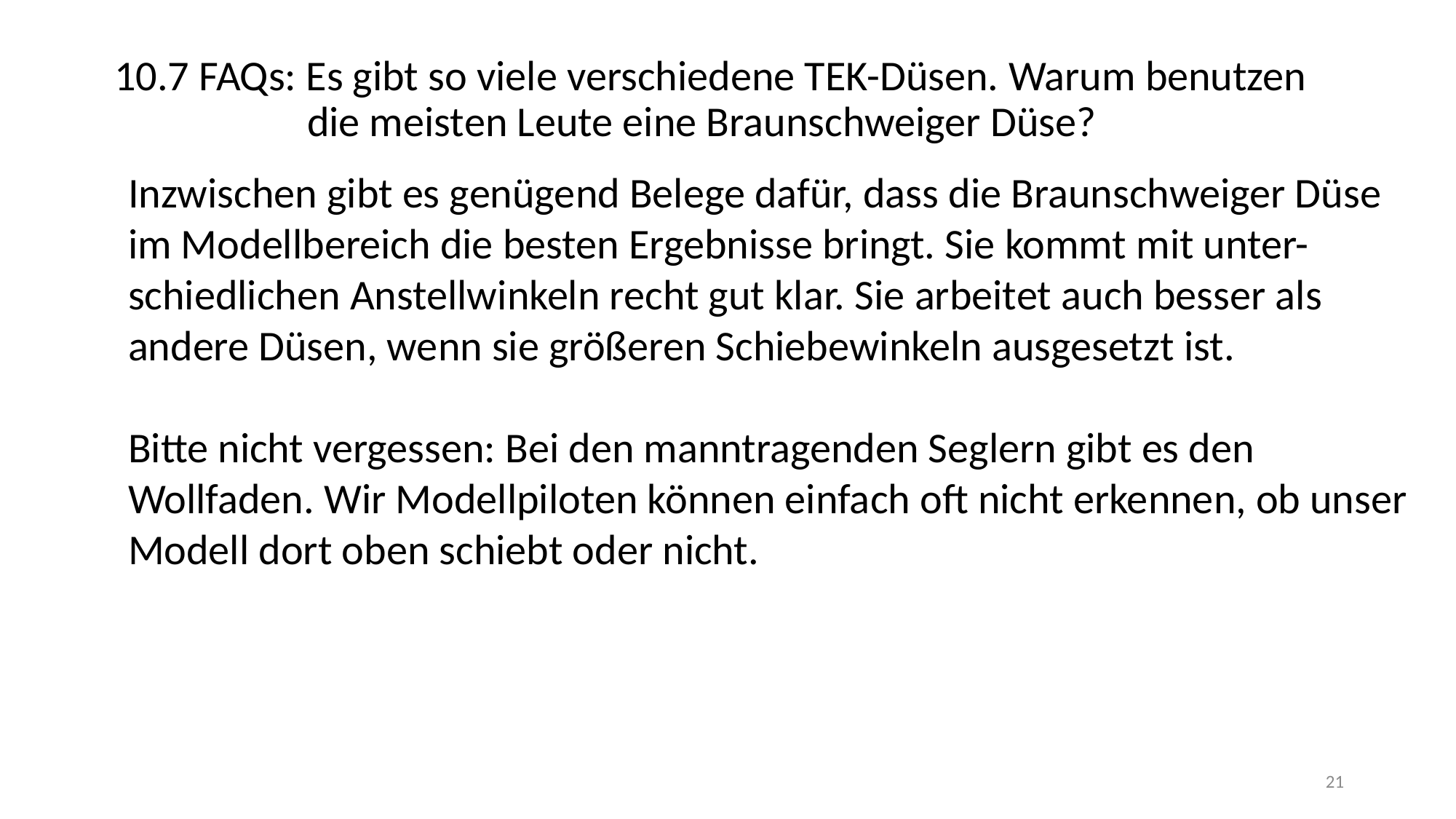

10.7 FAQs: Es gibt so viele verschiedene TEK-Düsen. Warum benutzen
                    die meisten Leute eine Braunschweiger Düse?
Inzwischen gibt es genügend Belege dafür, dass die Braunschweiger Düse im Modellbereich die besten Ergebnisse bringt. Sie kommt mit unter-schiedlichen Anstellwinkeln recht gut klar. Sie arbeitet auch besser als andere Düsen, wenn sie größeren Schiebewinkeln ausgesetzt ist.

Bitte nicht vergessen: Bei den manntragenden Seglern gibt es den Wollfaden. Wir Modellpiloten können einfach oft nicht erkennen, ob unser Modell dort oben schiebt oder nicht.

21